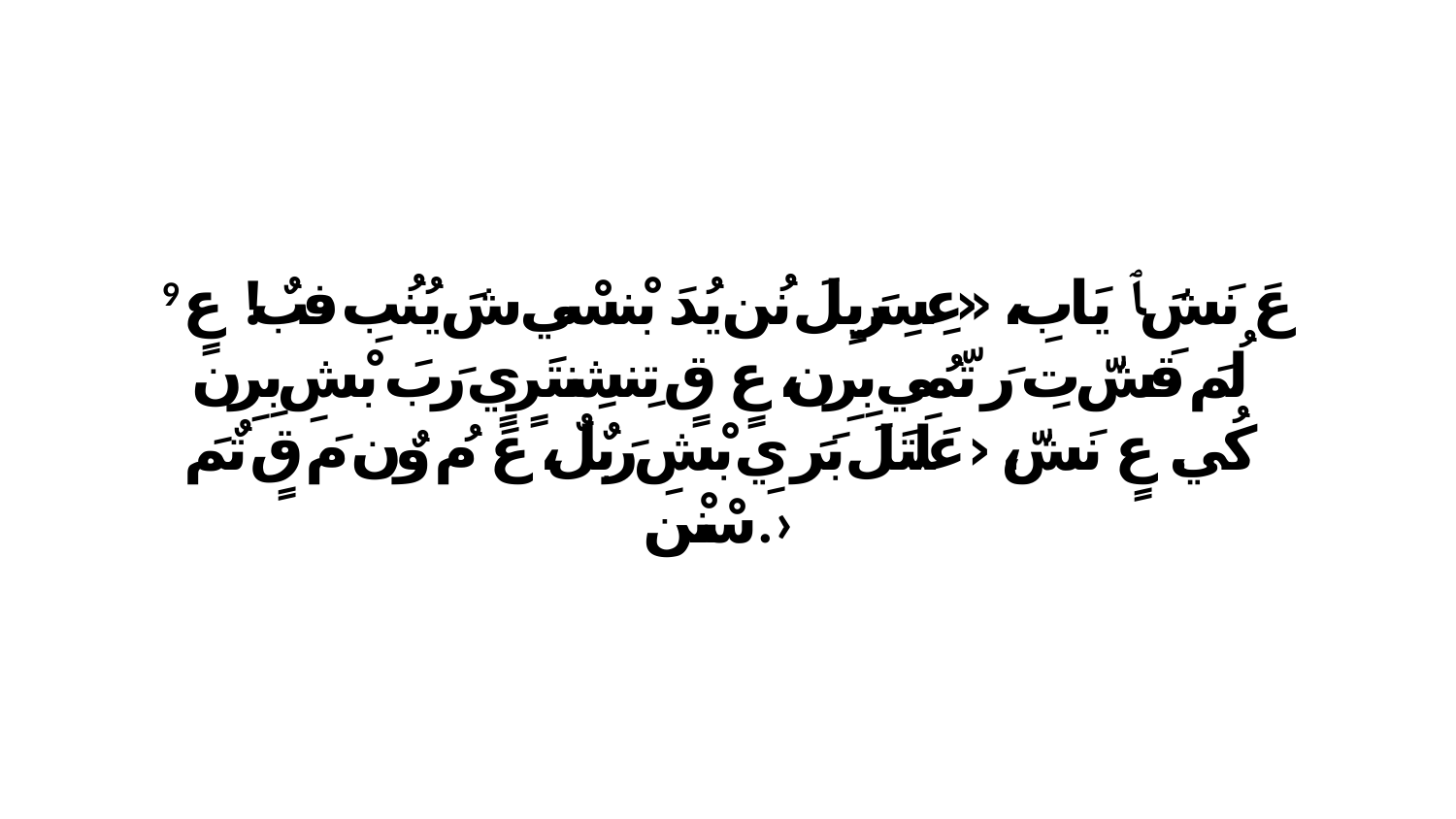

9 عَ نَشَ ﭑ يَابِ، «عِسِرَيِلَ نُن يُدَ بْنسْي شَ يُنُبِ فبٌ! عٍ لُمَ قَشّ تِ رَ تّمُي بِرِن، عٍ قٍ تِنشِنتَرٍيٍ رَبَ بْشِ بِرِن كُي. عٍ نَشّ، ‹عَلَتَلَ بَرَ يِ بْشِ رَبٌلٌ، عَ مُ وٌن مَ قٍ تٌمَ سْنْن.›